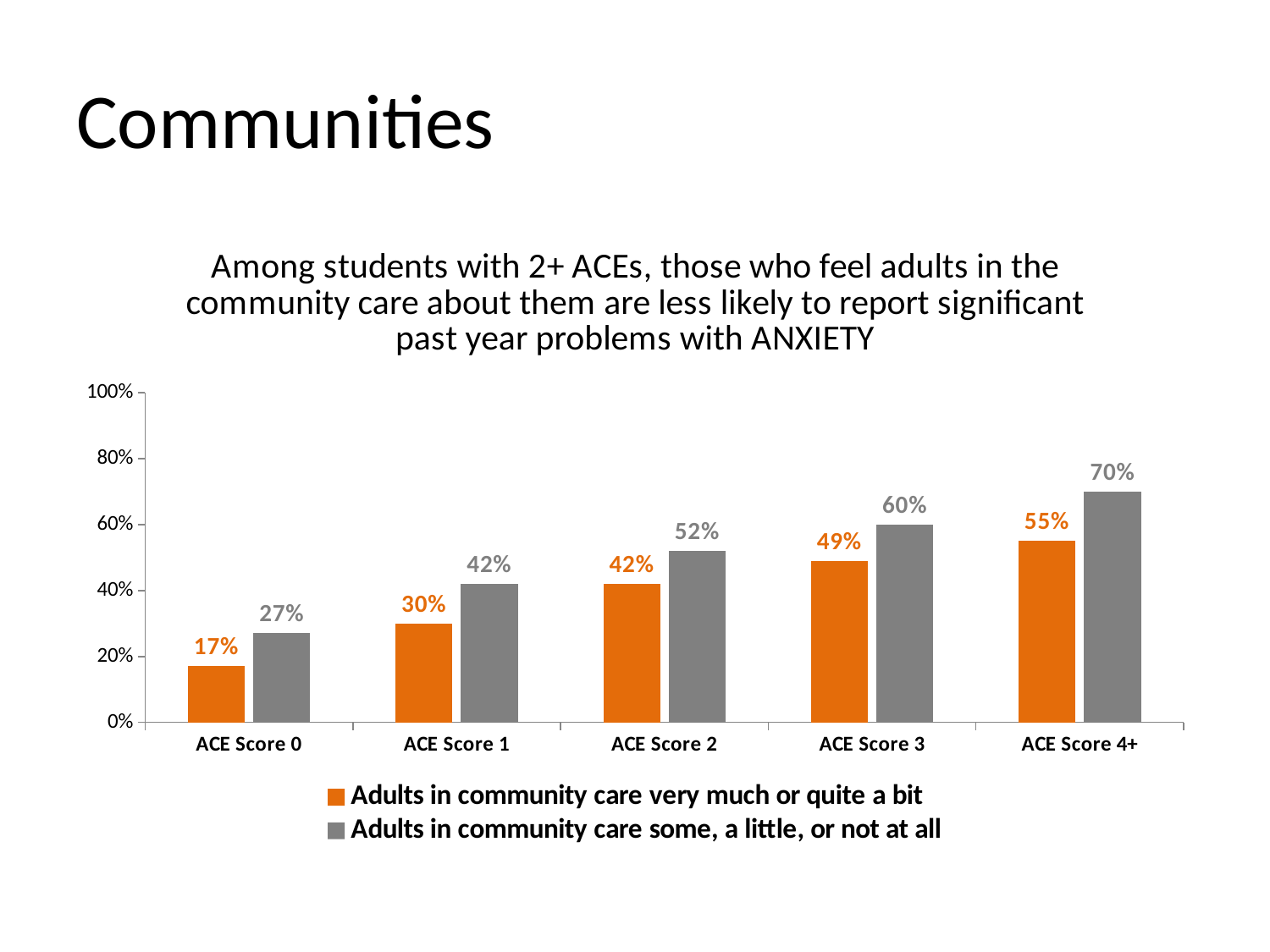

# Communities

### Chart: Among students with 2+ ACEs, those who feel adults in the community care about them are less likely to report significant past year problems with ANXIETY

| Category | Adults in community care very much or quite a bit | Adults in community care some, a little, or not at all |
|---|---|---|
| ACE Score 0 | 0.17 | 0.27 |
| ACE Score 1 | 0.3 | 0.42 |
| ACE Score 2 | 0.42 | 0.52 |
| ACE Score 3 | 0.49 | 0.6 |
| ACE Score 4+ | 0.55 | 0.7 |